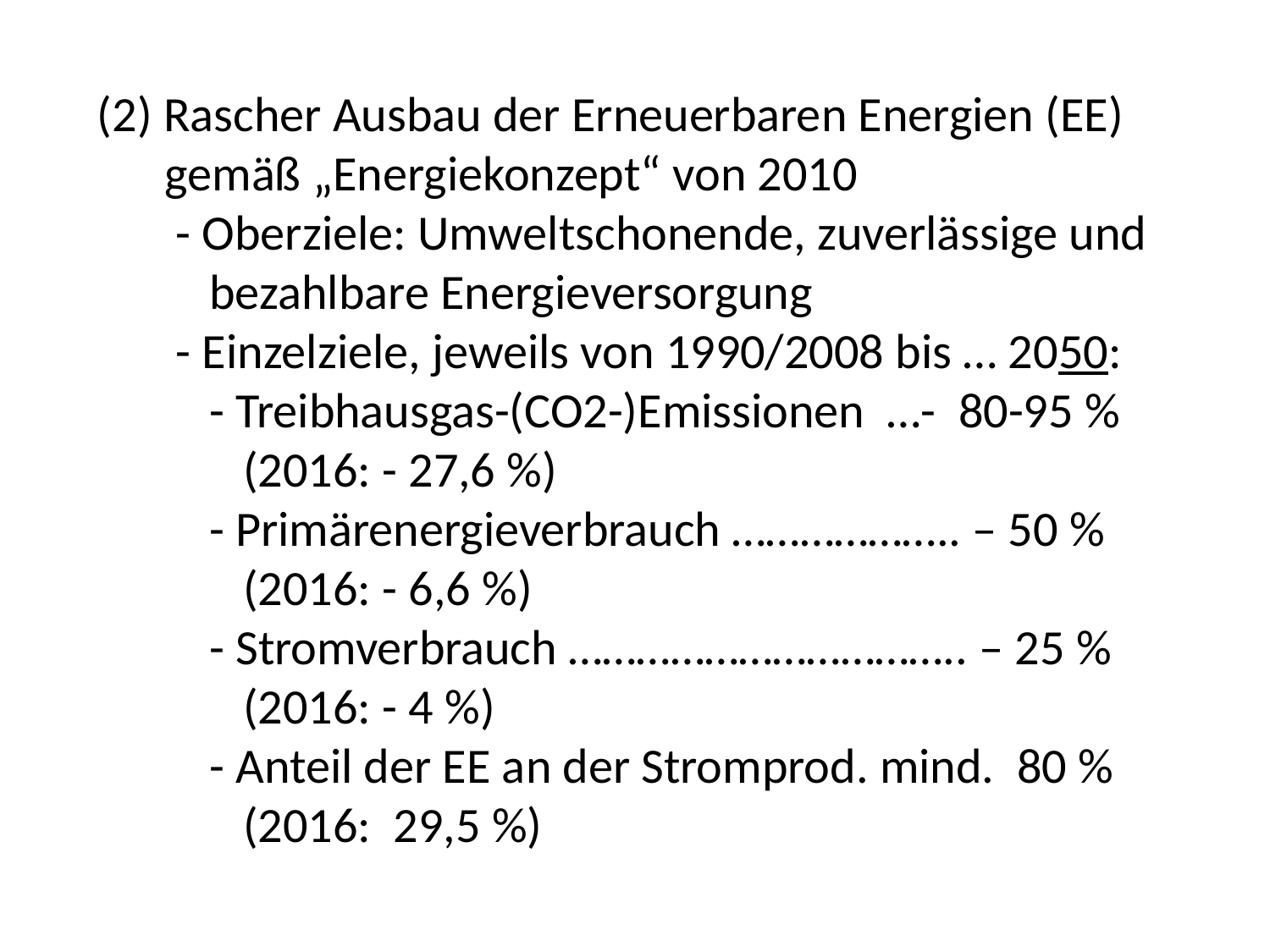

(2) Rascher Ausbau der Erneuerbaren Energien (EE)
      gemäß „Energiekonzept“ von 2010
       - Oberziele: Umweltschonende, zuverlässige und
          bezahlbare Energieversorgung
       - Einzelziele, jeweils von 1990/2008 bis … 2050:
          - Treibhausgas-(CO2-)Emissionen  …-  80-95 %
             (2016: - 27,6 %)
          - Primärenergieverbrauch ……………….. – 50 %
             (2016: - 6,6 %)
          - Stromverbrauch …………………………….. – 25 %
             (2016: - 4 %)
          - Anteil der EE an der Stromprod. mind.  80 %
             (2016:  29,5 %)